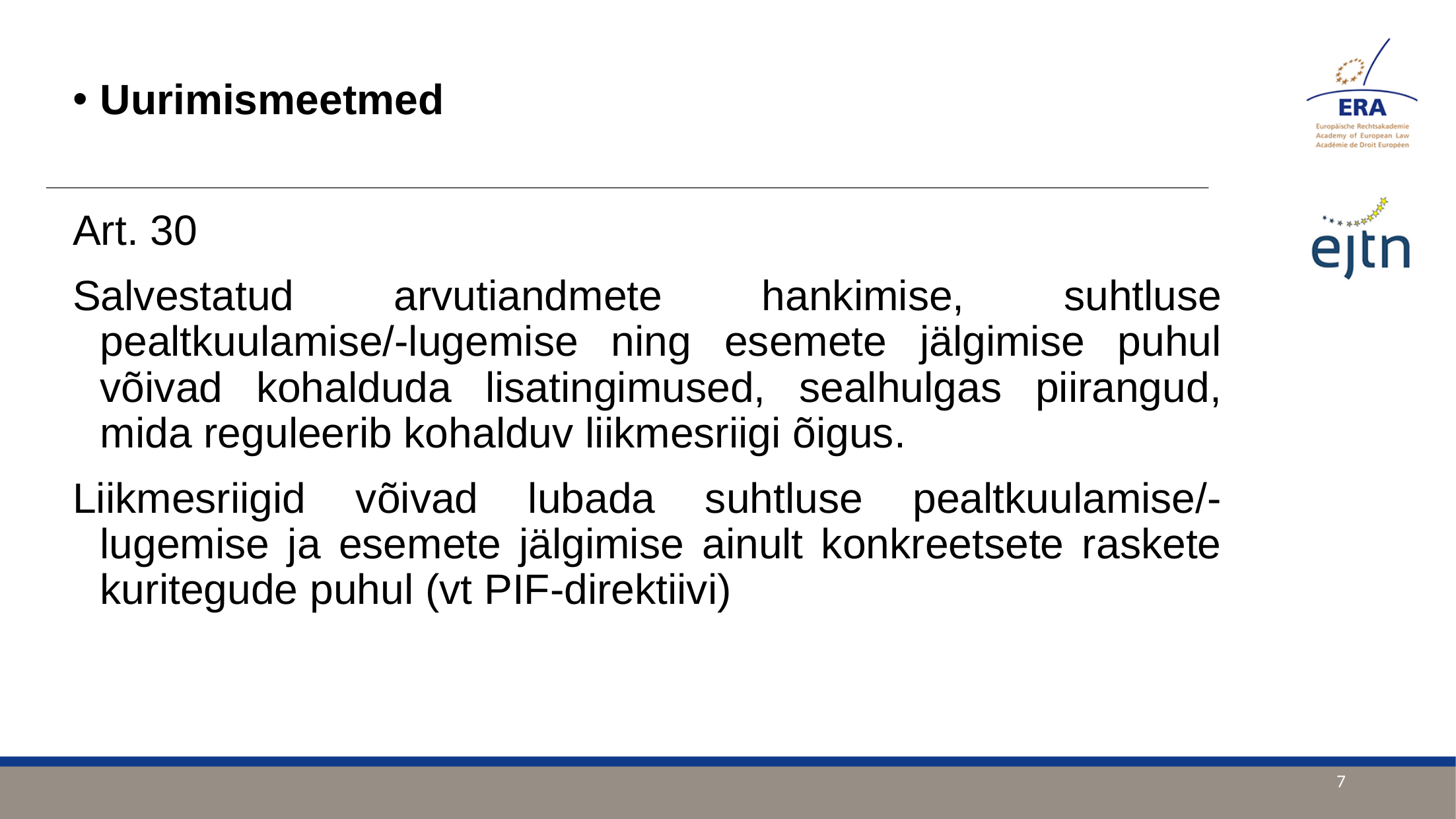

Uurimismeetmed
Art. 30
Salvestatud arvutiandmete hankimise, suhtluse pealtkuulamise/-lugemise ning esemete jälgimise puhul võivad kohalduda lisatingimused, sealhulgas piirangud, mida reguleerib kohalduv liikmesriigi õigus.
Liikmesriigid võivad lubada suhtluse pealtkuulamise/-lugemise ja esemete jälgimise ainult konkreetsete raskete kuritegude puhul (vt PIF-direktiivi)
7